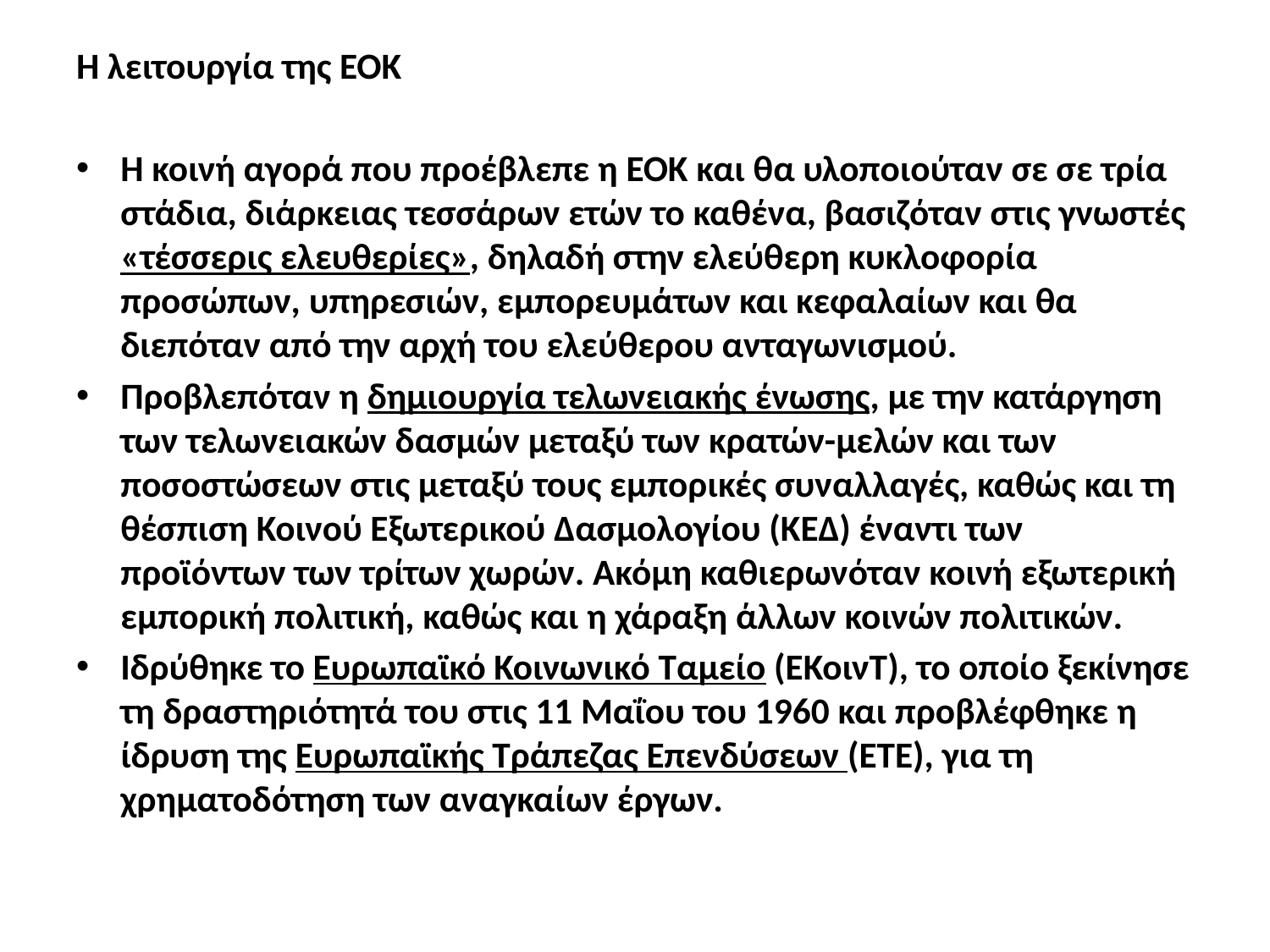

Η λειτουργία της ΕΟΚ

Η κοινή αγορά που προέβλεπε η ΕΟΚ και θα υλοποιούταν σε σε τρία στάδια, διάρκειας τεσσάρων ετών το καθένα, βασιζόταν στις γνωστές «τέσσερις ελευθερίες», δηλαδή στην ελεύθερη κυκλοφορία προσώπων, υπηρεσιών, εμπορευμάτων και κεφαλαίων και θα διεπόταν από την αρχή του ελεύθερου ανταγωνισμού.
Προβλεπόταν η δημιουργία τελωνειακής ένωσης, με την κατάργηση των τελωνειακών δασμών μεταξύ των κρατών-μελών και των ποσοστώσεων στις μεταξύ τους εμπορικές συναλλαγές, καθώς και τη θέσπιση Κοινού Εξωτερικού Δασμολογίου (ΚΕΔ) έναντι των προϊόντων των τρίτων χωρών. Ακόμη καθιερωνόταν κοινή εξωτερική εμπορική πολιτική, καθώς και η χάραξη άλλων κοινών πολιτικών.
Ιδρύθηκε το Ευρωπαϊκό Κοινωνικό Ταμείο (ΕΚοινΤ), το οποίο ξεκίνησε τη δραστηριότητά του στις 11 Μαΐου του 1960 και προβλέφθηκε η ίδρυση της Ευρωπαϊκής Τράπεζας Επενδύσεων (ΕΤΕ), για τη χρηματοδότηση των αναγκαίων έργων.